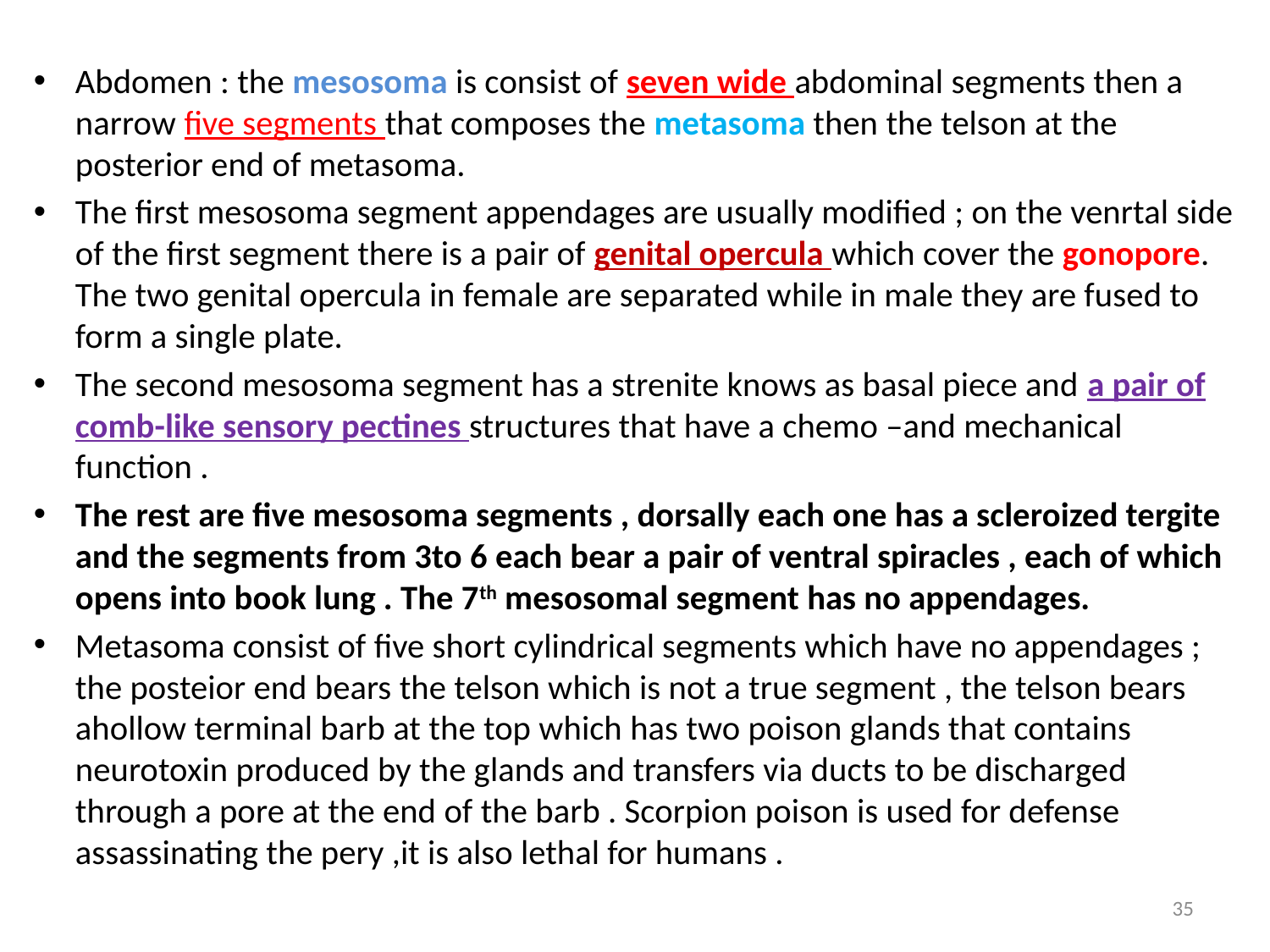

Abdomen : the mesosoma is consist of seven wide abdominal segments then a narrow five segments that composes the metasoma then the telson at the posterior end of metasoma.
The first mesosoma segment appendages are usually modified ; on the venrtal side of the first segment there is a pair of genital opercula which cover the gonopore. The two genital opercula in female are separated while in male they are fused to form a single plate.
The second mesosoma segment has a strenite knows as basal piece and a pair of comb-like sensory pectines structures that have a chemo –and mechanical function .
The rest are five mesosoma segments , dorsally each one has a scleroized tergite and the segments from 3to 6 each bear a pair of ventral spiracles , each of which opens into book lung . The 7th mesosomal segment has no appendages.
Metasoma consist of five short cylindrical segments which have no appendages ; the posteior end bears the telson which is not a true segment , the telson bears ahollow terminal barb at the top which has two poison glands that contains neurotoxin produced by the glands and transfers via ducts to be discharged through a pore at the end of the barb . Scorpion poison is used for defense assassinating the pery ,it is also lethal for humans .
35